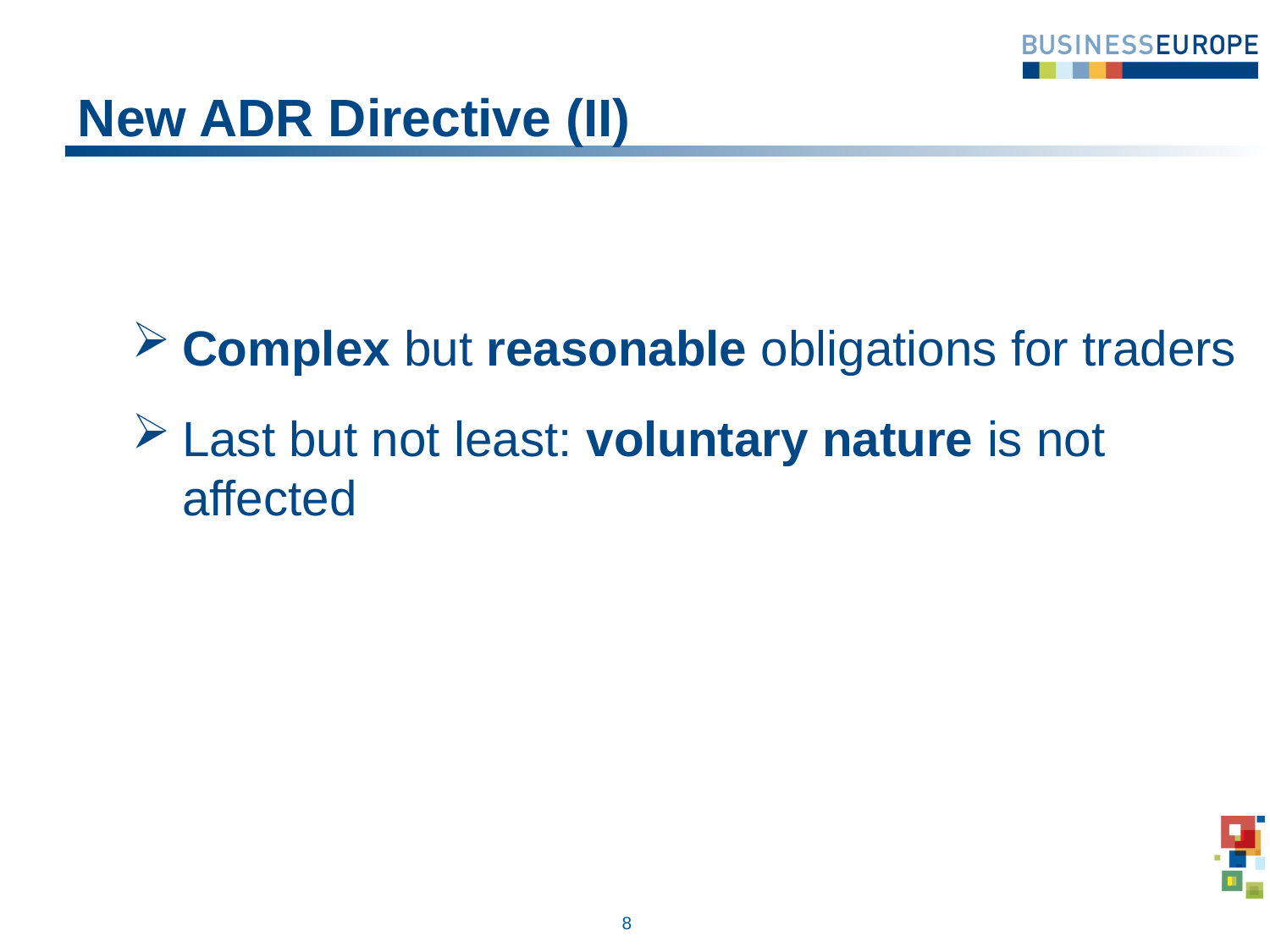

# New ADR Directive (II)

Complex but reasonable obligations for traders
Last but not least: voluntary nature is not affected

8